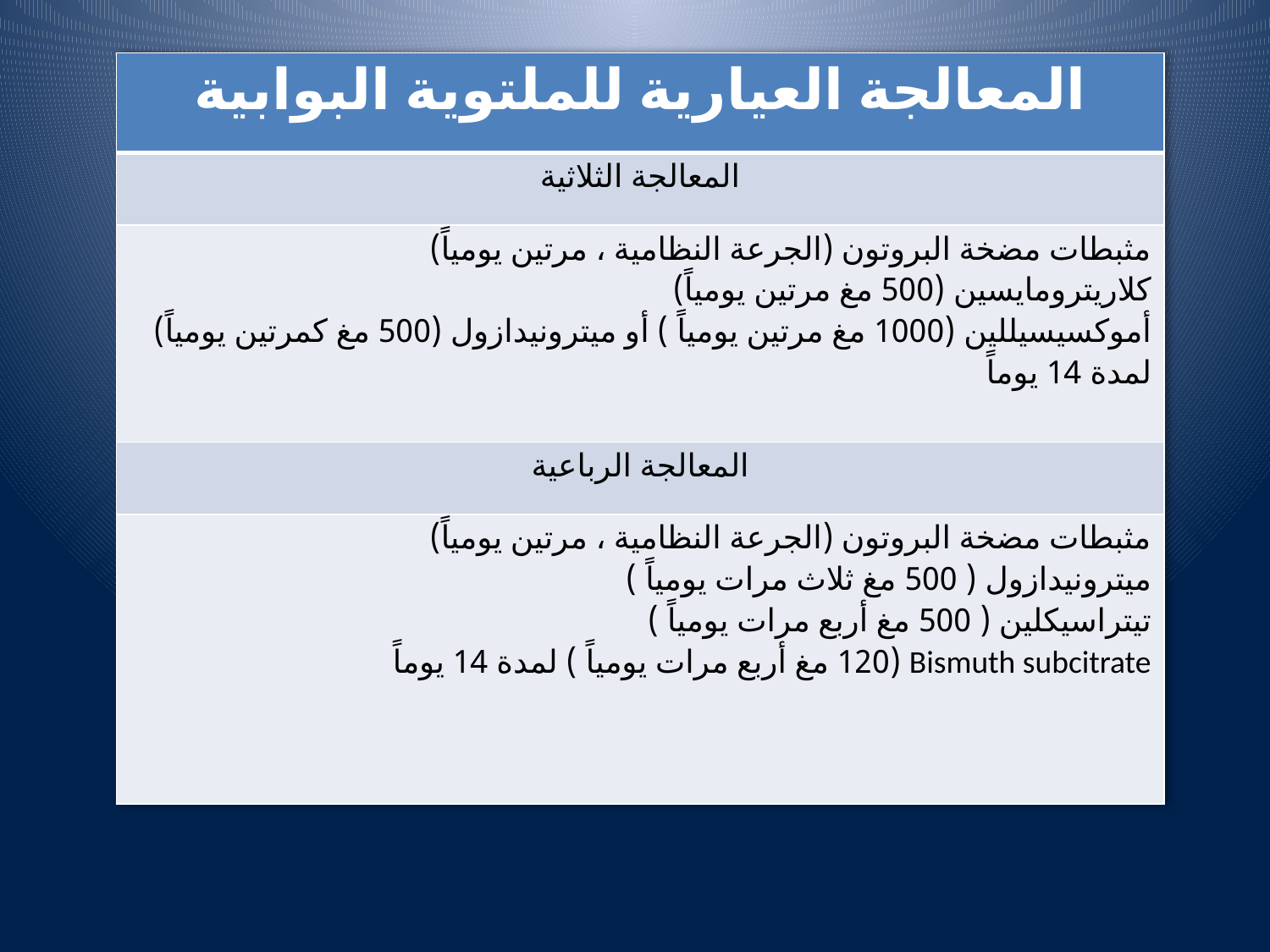

| المعالجة العيارية للملتوية البوابية |
| --- |
| المعالجة الثلاثية |
| مثبطات مضخة البروتون (الجرعة النظامية ، مرتين يومياً) كلاريترومايسين (500 مغ مرتين يومياً) أموكسيسيللين (1000 مغ مرتين يومياً ) أو ميترونيدازول (500 مغ كمرتين يومياً) لمدة 14 يوماً |
| المعالجة الرباعية |
| مثبطات مضخة البروتون (الجرعة النظامية ، مرتين يومياً) ميترونيدازول ( 500 مغ ثلاث مرات يومياً ) تيتراسيكلين ( 500 مغ أربع مرات يومياً ) Bismuth subcitrate (120 مغ أربع مرات يومياً ) لمدة 14 يوماً |